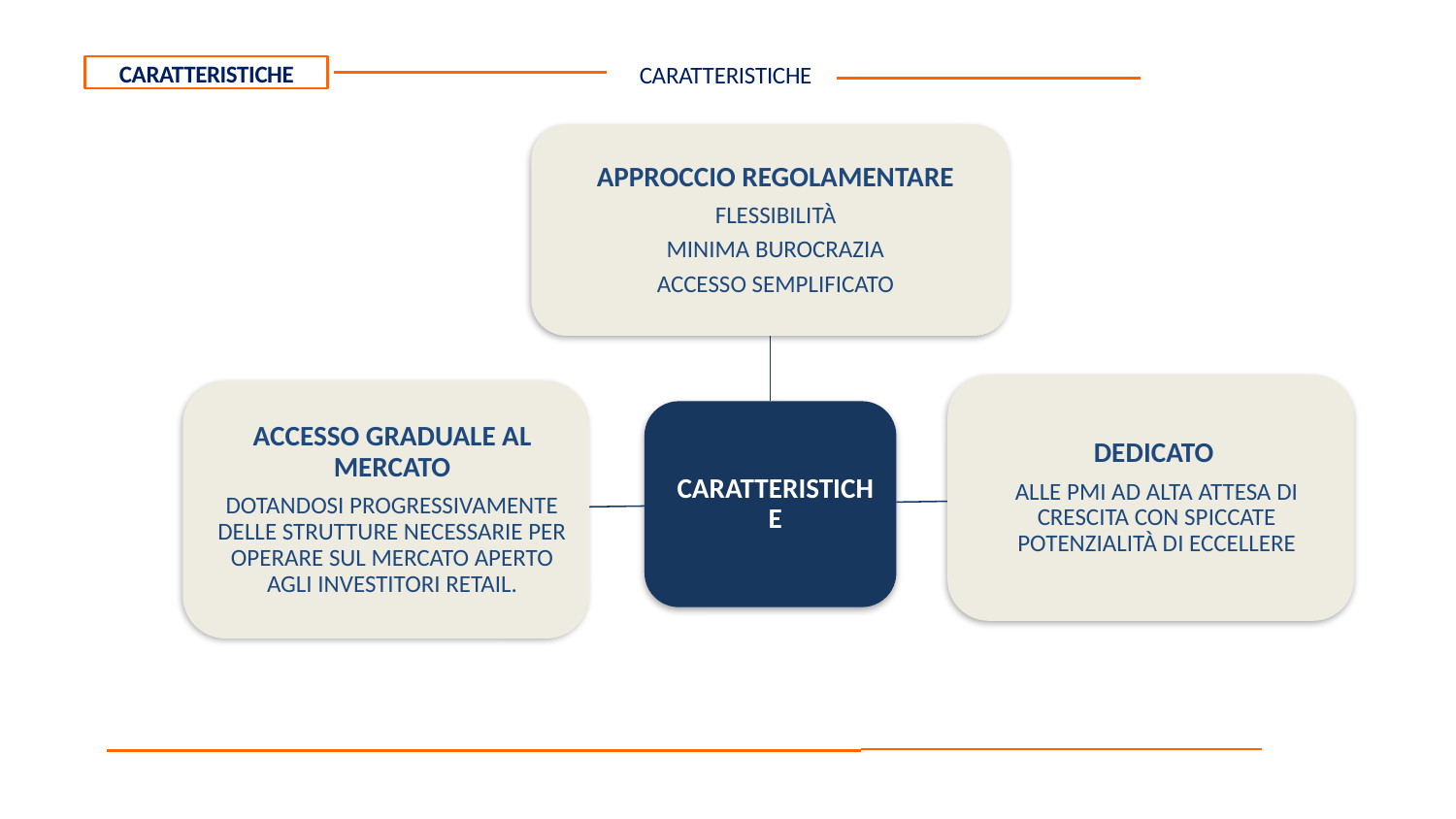

CARATTERISTICHE
CARATTERISTICHE

CARATTERISTICHE
APPROCCIO REGOLAMENTARE
FLESSIBILITÀ
MINIMA BUROCRAZIA
ACCESSO SEMPLIFICATO
DEDICATO
ALLE PMI AD ALTA ATTESA DI CRESCITA CON SPICCATE POTENZIALITÀ DI ECCELLERE
ACCESSO GRADUALE AL MERCATO
DOTANDOSI PROGRESSIVAMENTE DELLE STRUTTURE NECESSARIE PER OPERARE SUL MERCATO APERTO AGLI INVESTITORI RETAIL.